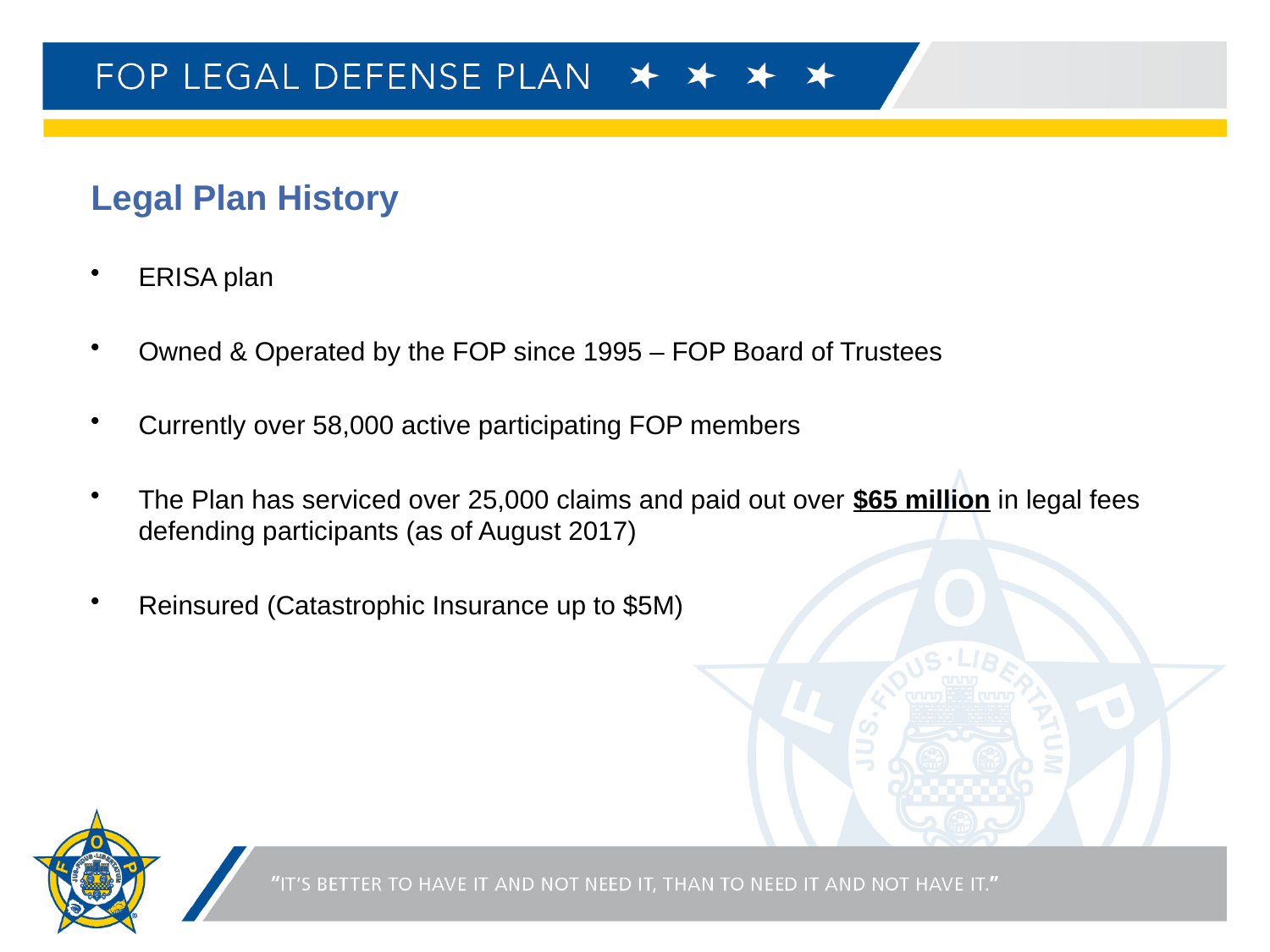

# Legal Plan History
ERISA plan
Owned & Operated by the FOP since 1995 – FOP Board of Trustees
Currently over 58,000 active participating FOP members
The Plan has serviced over 25,000 claims and paid out over $65 million in legal fees defending participants (as of August 2017)
Reinsured (Catastrophic Insurance up to $5M)